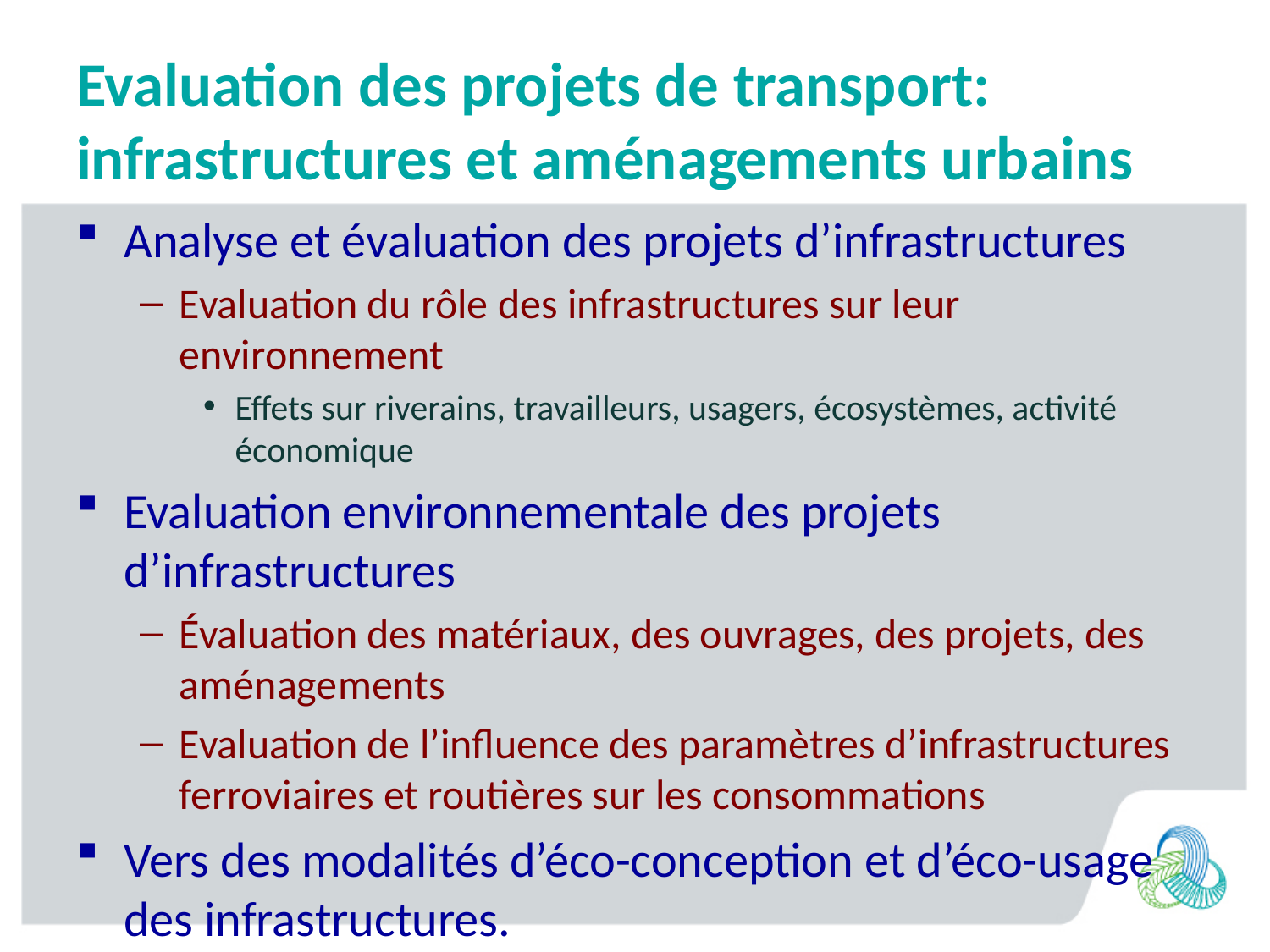

# Evaluation des projets de transport: infrastructures et aménagements urbains
Analyse et évaluation des projets d’infrastructures
Evaluation du rôle des infrastructures sur leur environnement
Effets sur riverains, travailleurs, usagers, écosystèmes, activité économique
Evaluation environnementale des projets d’infrastructures
Évaluation des matériaux, des ouvrages, des projets, des aménagements
Evaluation de l’influence des paramètres d’infrastructures ferroviaires et routières sur les consommations
Vers des modalités d’éco-conception et d’éco-usage des infrastructures.